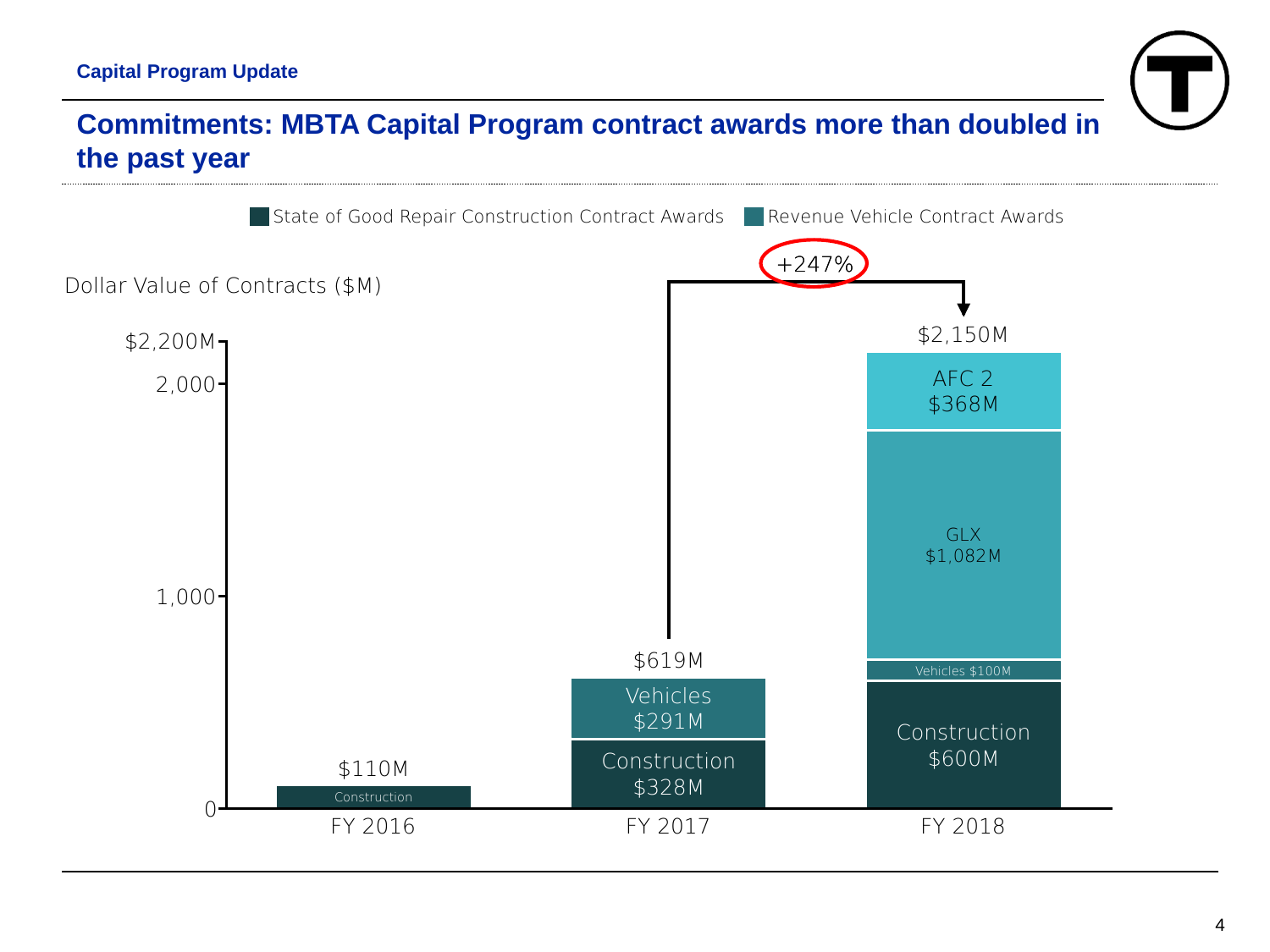

Capital Program Update
# Commitments: MBTA Capital Program contract awards more than doubled in the past year